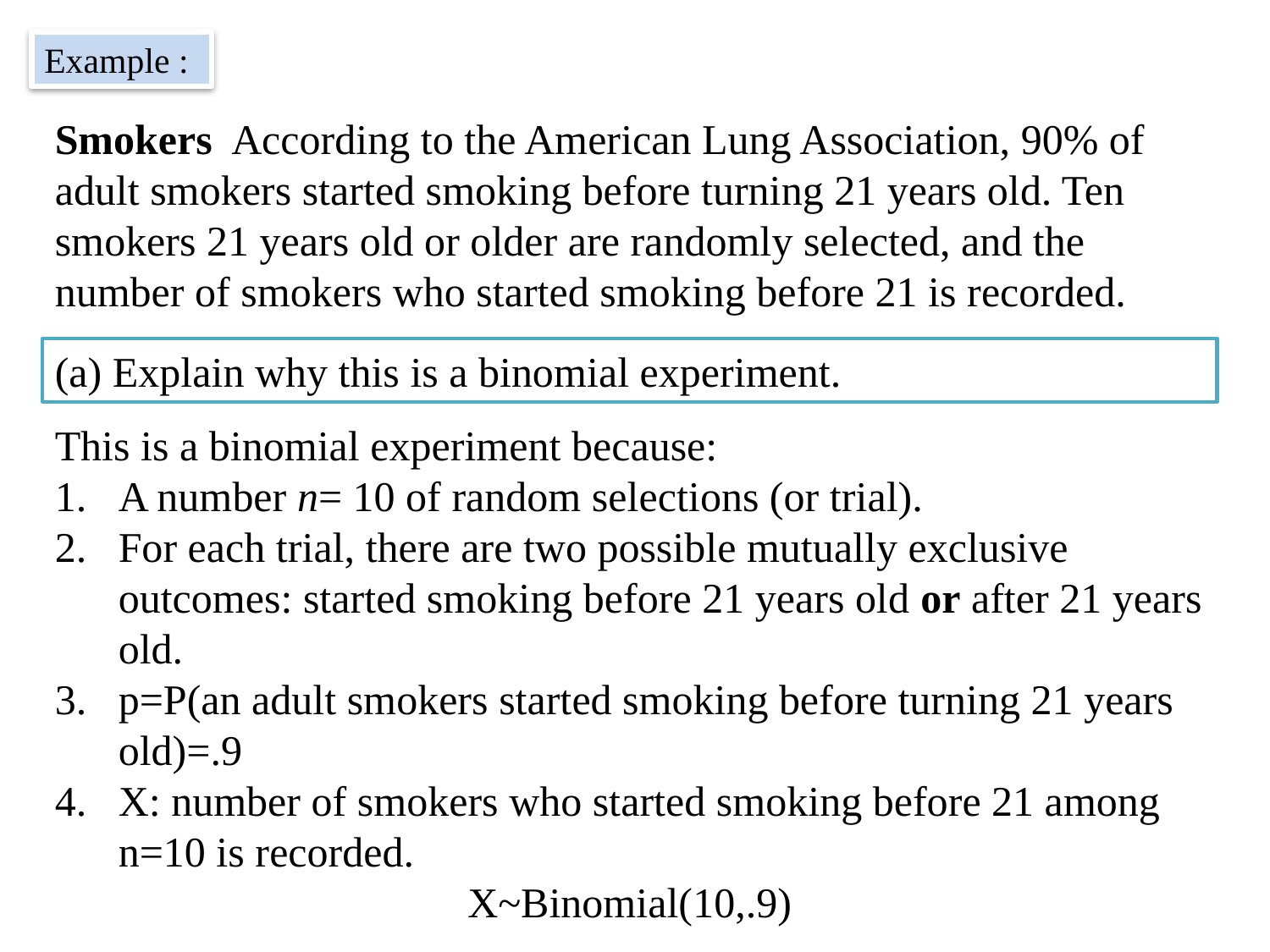

Example :
Smokers  According to the American Lung Association, 90% of adult smokers started smoking before turning 21 years old. Ten smokers 21 years old or older are randomly selected, and the number of smokers who started smoking before 21 is recorded.
(a) Explain why this is a binomial experiment.
This is a binomial experiment because:
A number n= 10 of random selections (or trial).
For each trial, there are two possible mutually exclusive outcomes: started smoking before 21 years old or after 21 years old.
p=P(an adult smokers started smoking before turning 21 years old)=.9
X: number of smokers who started smoking before 21 among n=10 is recorded.
X~Binomial(10,.9)